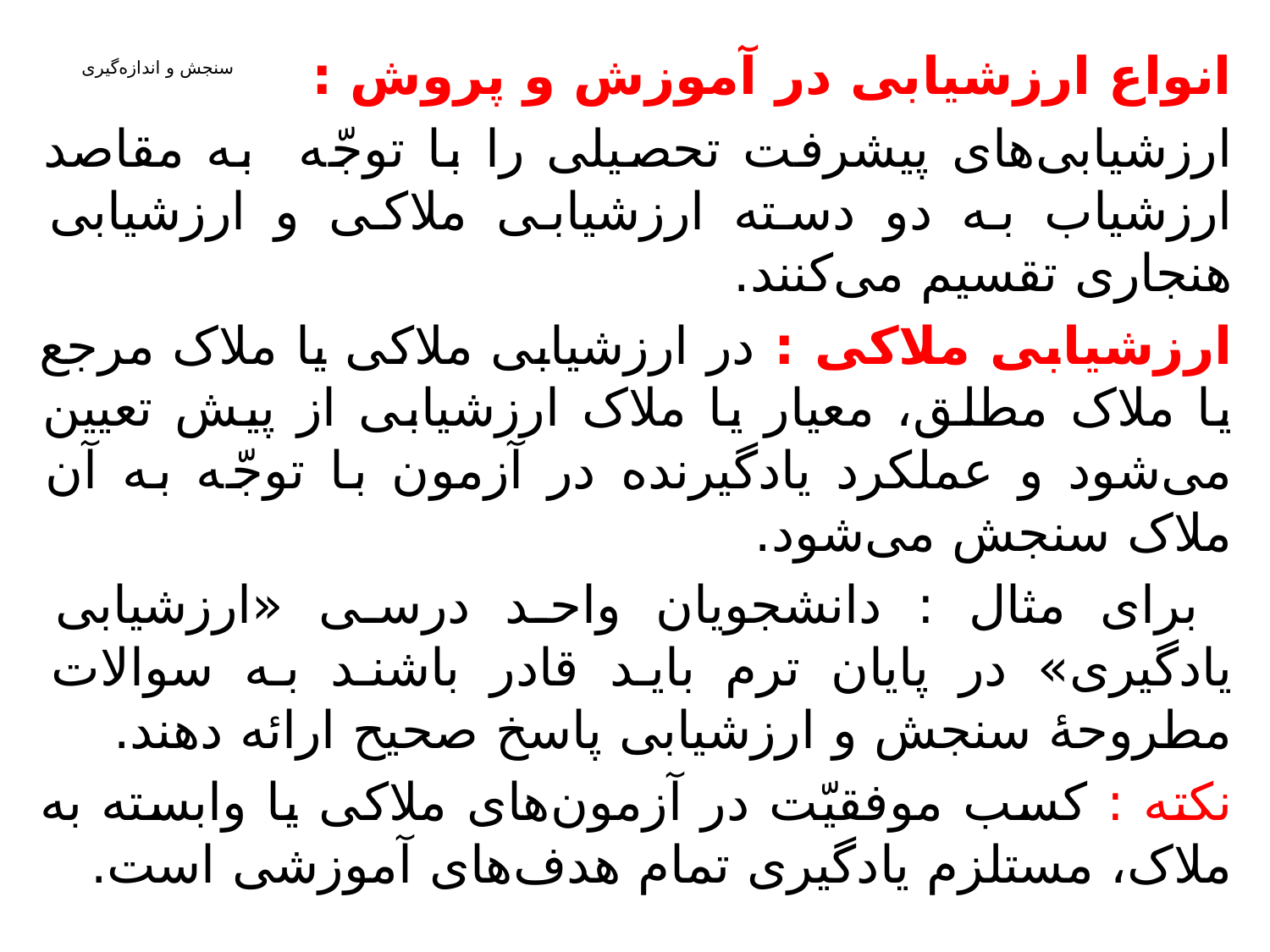

انواع ارزشیابی در آموزش و پروش :
ارزشیابی‌های پیشرفت تحصیلی را با توجّه  به مقاصد ارزشیاب به دو دسته ارزشیابی ملاکی و ارزشیابی هنجاری تقسیم می‌کنند.
ارزشیابی ملاکی : در ارزشیابی ملاکی یا ملاک مرجع یا ملاک مطلق، معیار یا ملاک ارزشیابی از پیش تعیین می‌شود و عملکرد یادگیرنده در آزمون با توجّه به آن ملاک سنجش می‌شود.
 برای مثال : دانشجویان واحد درسی «ارزشیابی یادگیری» در پایان ترم باید قادر باشند به سوالات مطروحۀ سنجش و ارزشیابی پاسخ صحیح ارائه دهند.
نکته : کسب موفقیّت در آزمون‌های ملاکی یا وابسته به ملاک، مستلزم یادگیری تمام هدف‌های آموزشی است.
# سنجش و اندازه‌گیری